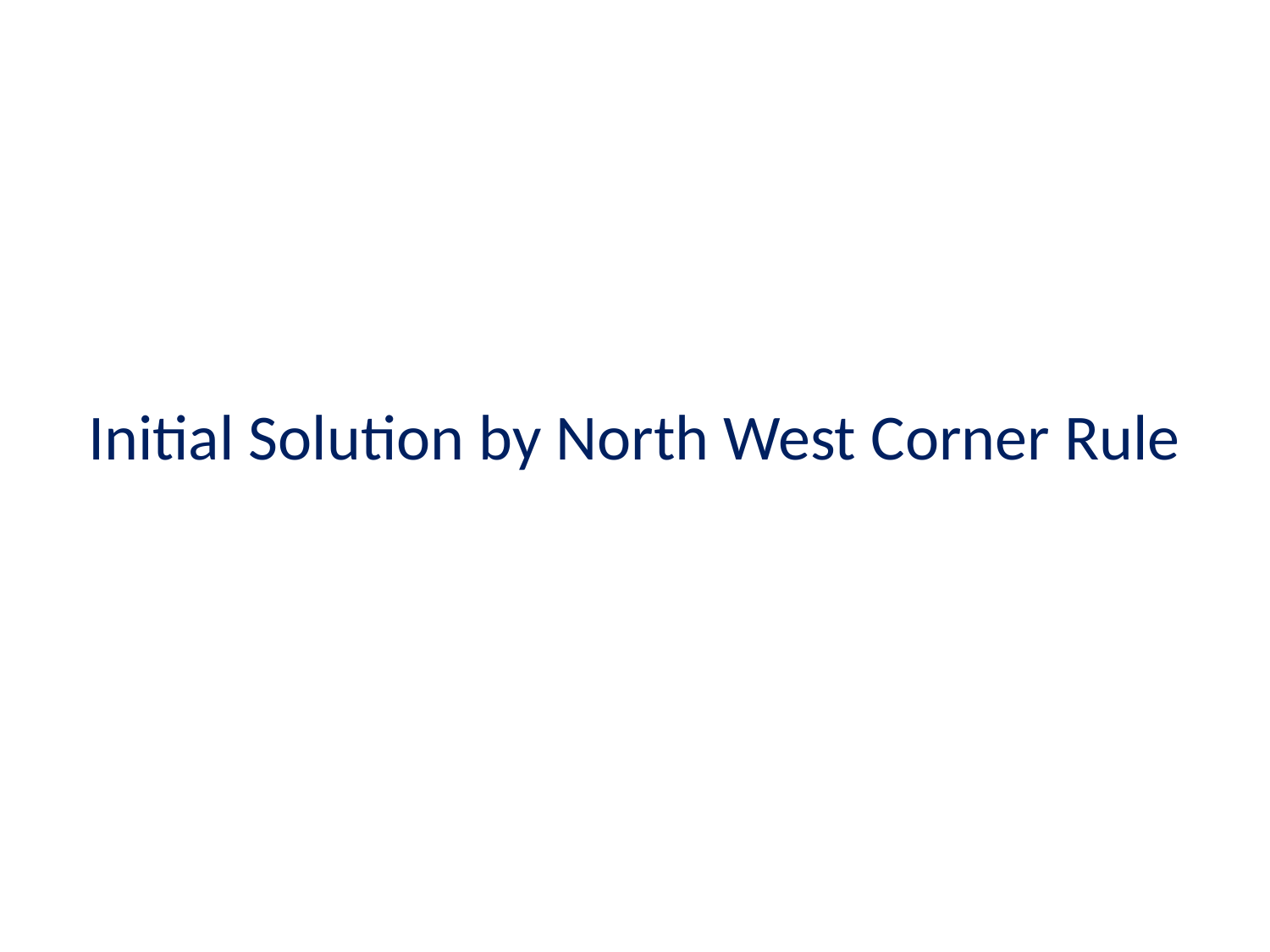

# Initial Solution by North West Corner Rule